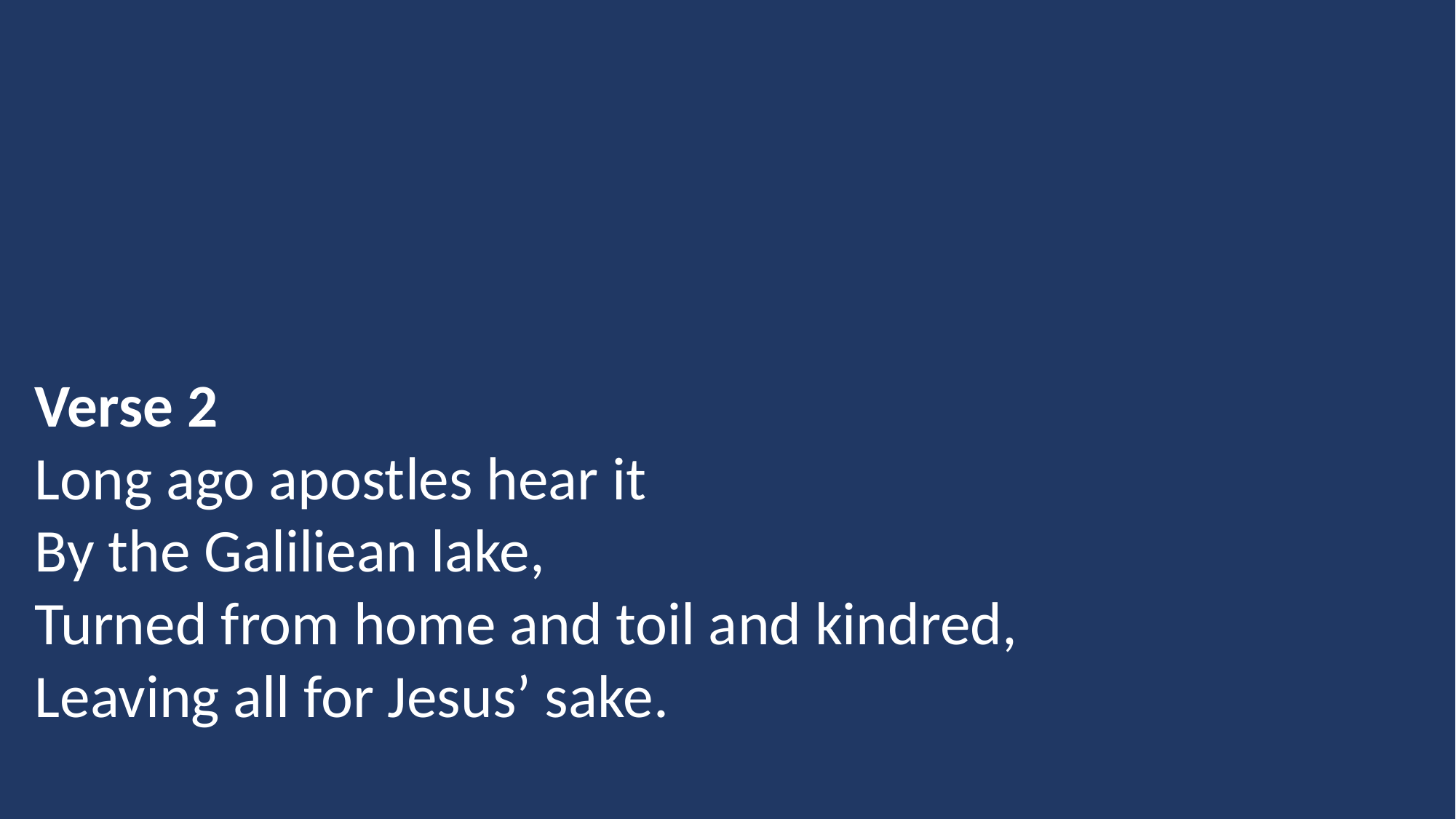

Verse 2
Long ago apostles hear it
By the Galiliean lake,
Turned from home and toil and kindred,
Leaving all for Jesus’ sake.